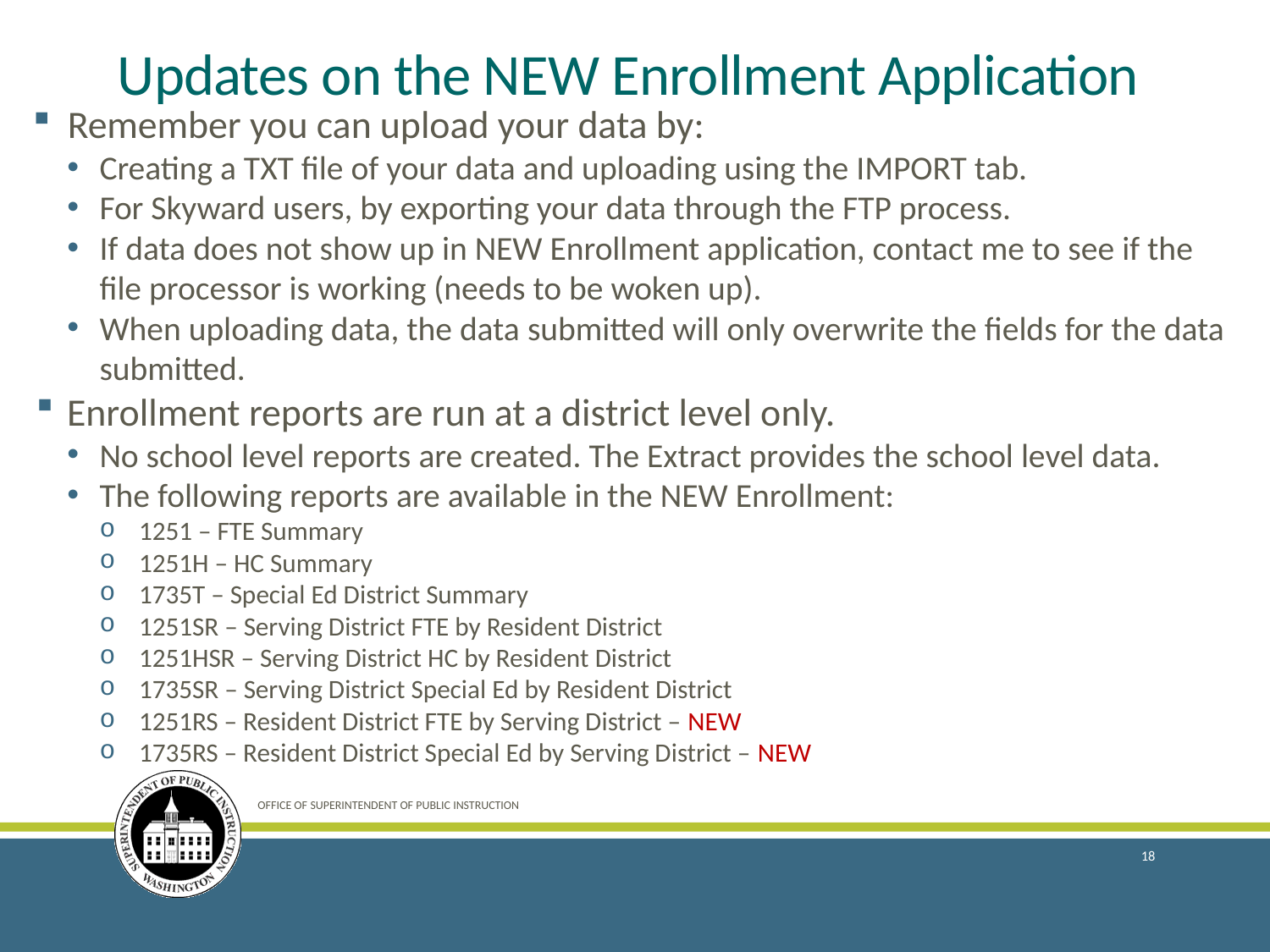

# Updates on the NEW Enrollment Application
Remember you can upload your data by:
Creating a TXT file of your data and uploading using the IMPORT tab.
For Skyward users, by exporting your data through the FTP process.
If data does not show up in NEW Enrollment application, contact me to see if the file processor is working (needs to be woken up).
When uploading data, the data submitted will only overwrite the fields for the data submitted.
Enrollment reports are run at a district level only.
No school level reports are created. The Extract provides the school level data.
The following reports are available in the NEW Enrollment:
1251 – FTE Summary
1251H – HC Summary
1735T – Special Ed District Summary
1251SR – Serving District FTE by Resident District
1251HSR – Serving District HC by Resident District
1735SR – Serving District Special Ed by Resident District
1251RS – Resident District FTE by Serving District – NEW
1735RS – Resident District Special Ed by Serving District – NEW

OFFICE OF SUPERINTENDENT OF PUBLIC INSTRUCTION
18